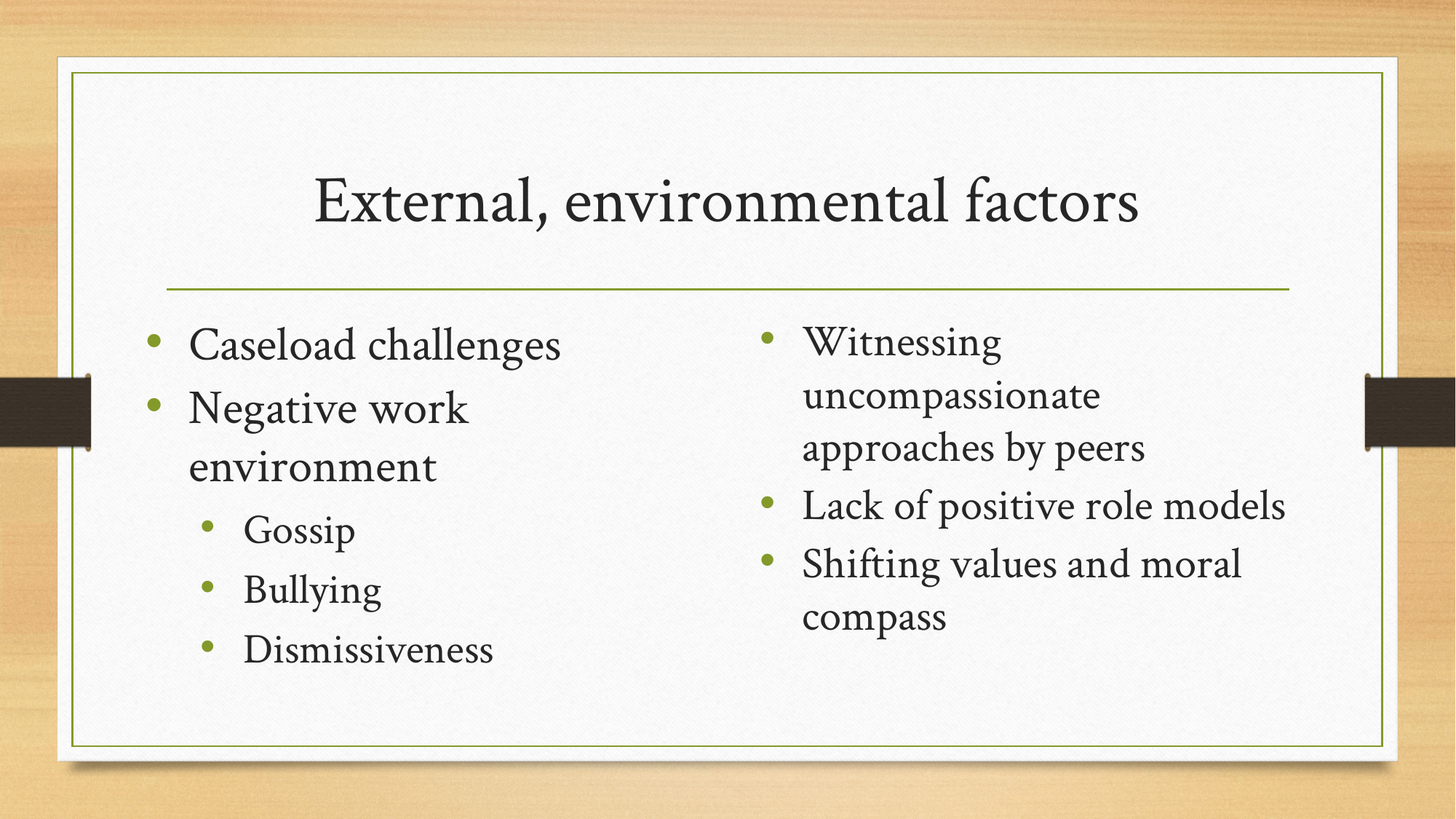

# External, environmental factors
Caseload challenges
Negative work environment
Gossip
Bullying
Dismissiveness
Witnessing uncompassionate approaches by peers
Lack of positive role models
Shifting values and moral compass